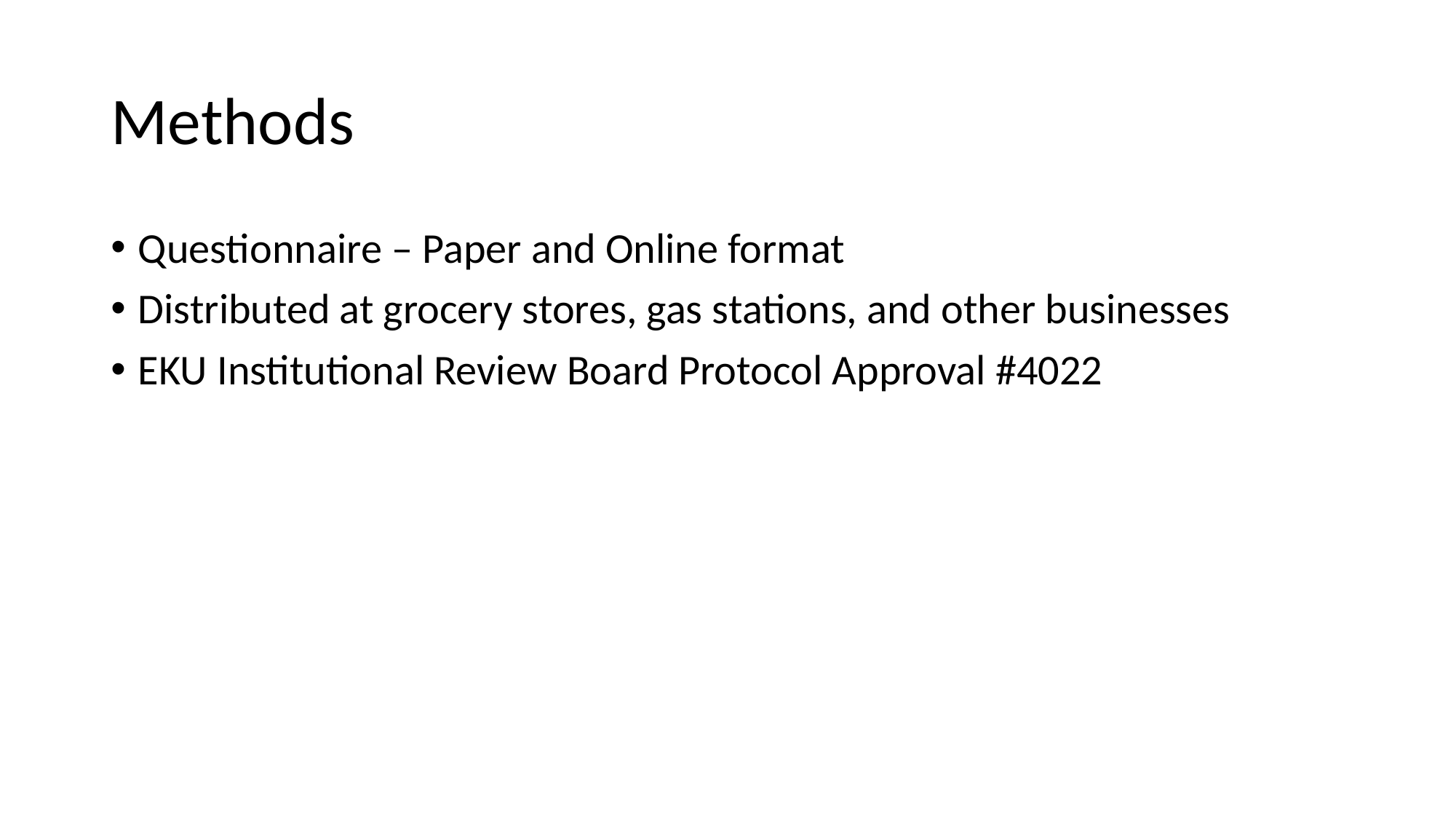

# Methods
Questionnaire – Paper and Online format
Distributed at grocery stores, gas stations, and other businesses
EKU Institutional Review Board Protocol Approval #4022